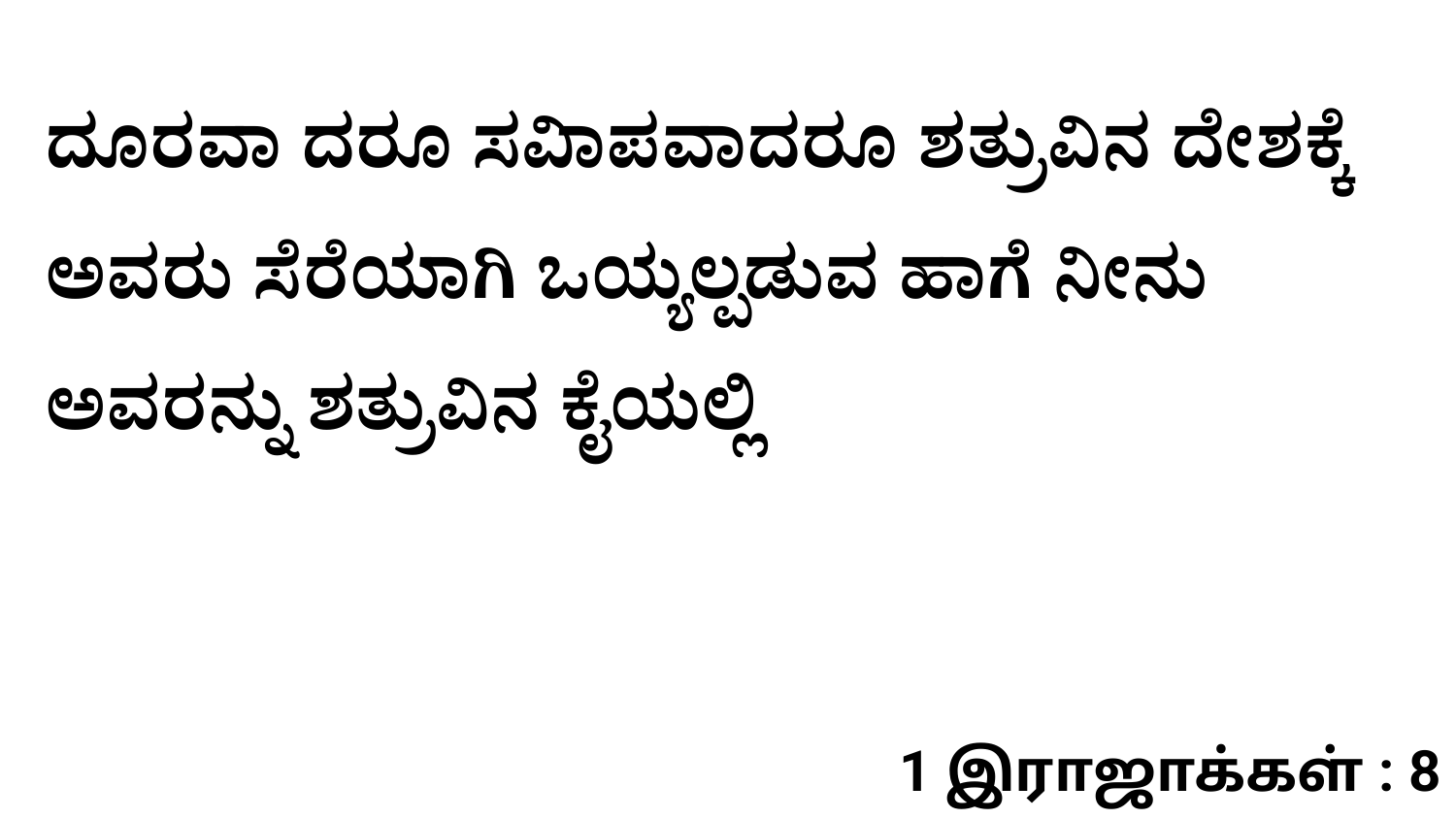

ದೂರವಾ ದರೂ ಸವಿಾಪವಾದರೂ ಶತ್ರುವಿನ ದೇಶಕ್ಕೆ ಅವರು ಸೆರೆಯಾಗಿ ಒಯ್ಯಲ್ಪಡುವ ಹಾಗೆ ನೀನು ಅವರನ್ನು ಶತ್ರುವಿನ ಕೈಯಲ್ಲಿ
1 இராஜாக்கள் : 8